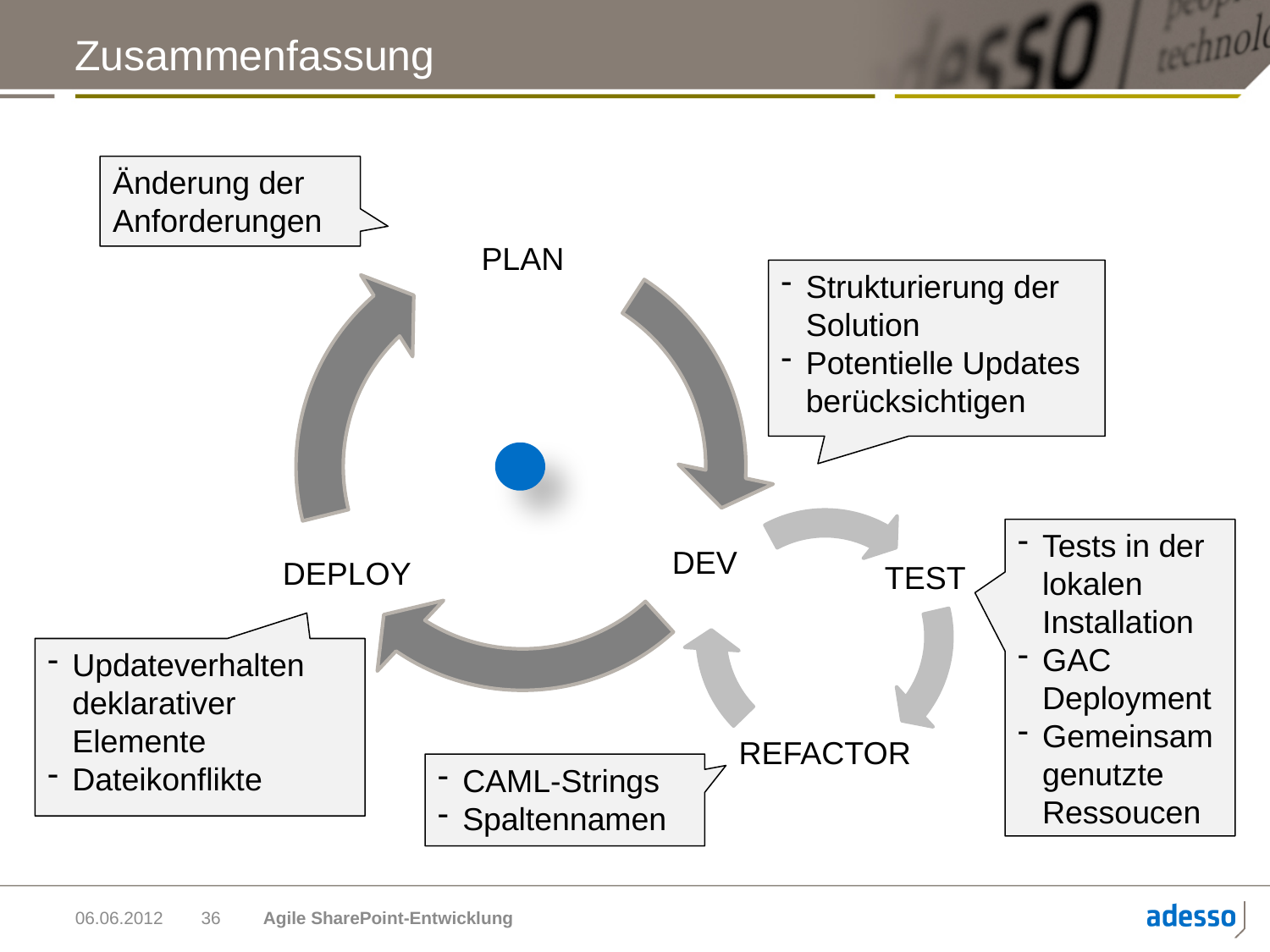

# Zusammenfassung
Änderung der Anforderungen

DEPLOY
PLAN
DEV
Strukturierung der Solution
Potentielle Updates berücksichtigen

TEST
REFACTOR
Tests in der lokalen Installation
GAC Deployment
Gemeinsam genutzte Ressoucen

Updateverhalten deklarativer Elemente
Dateikonflikte

CAML-Strings
Spaltennamen
06.06.2012
36
Agile SharePoint-Entwicklung